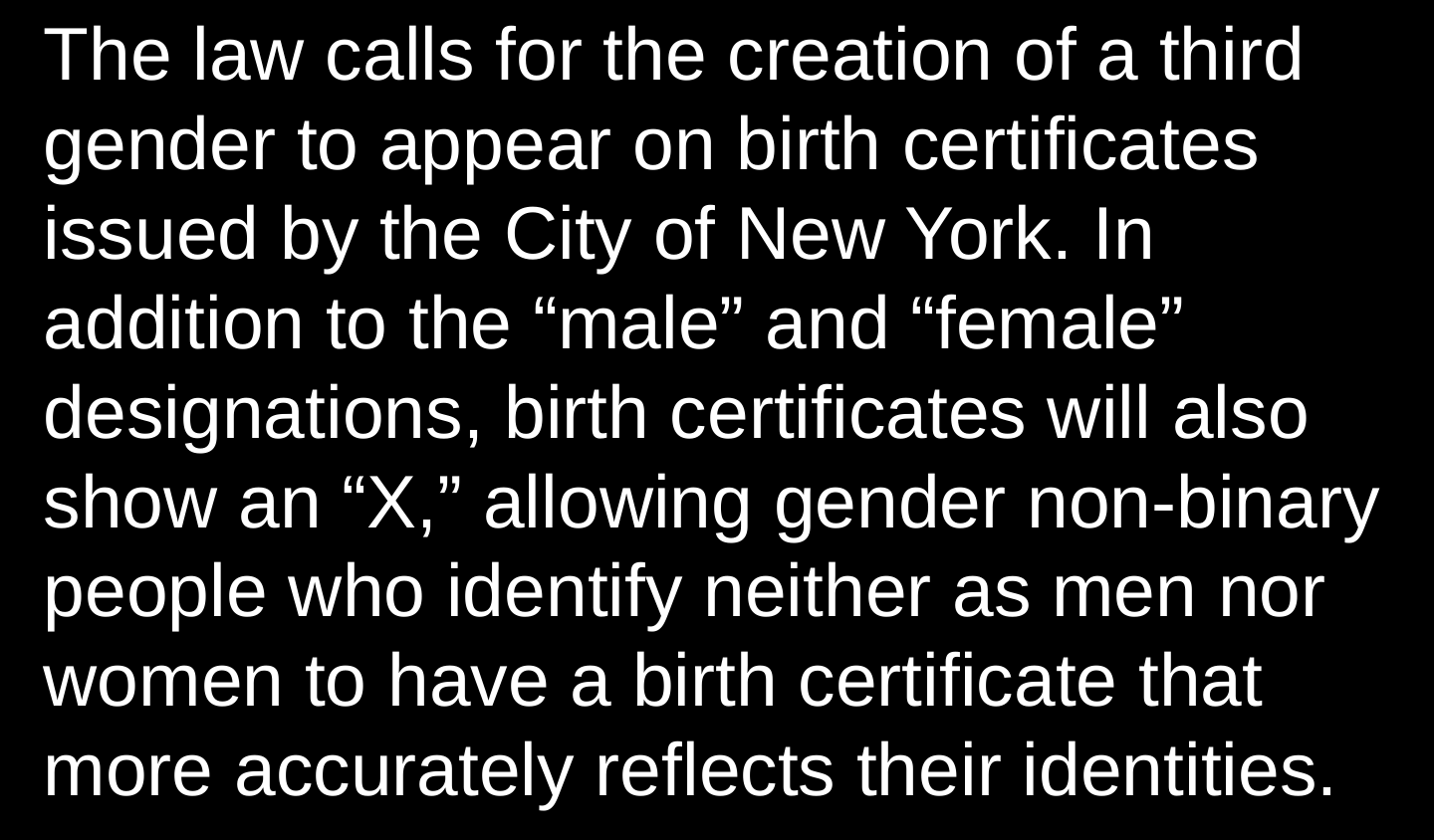

The law calls for the creation of a third gender to appear on birth certificates issued by the City of New York. In addition to the “male” and “female” designations, birth certificates will also show an “X,” allowing gender non-binary people who identify neither as men nor women to have a birth certificate that more accurately reflects their identities.